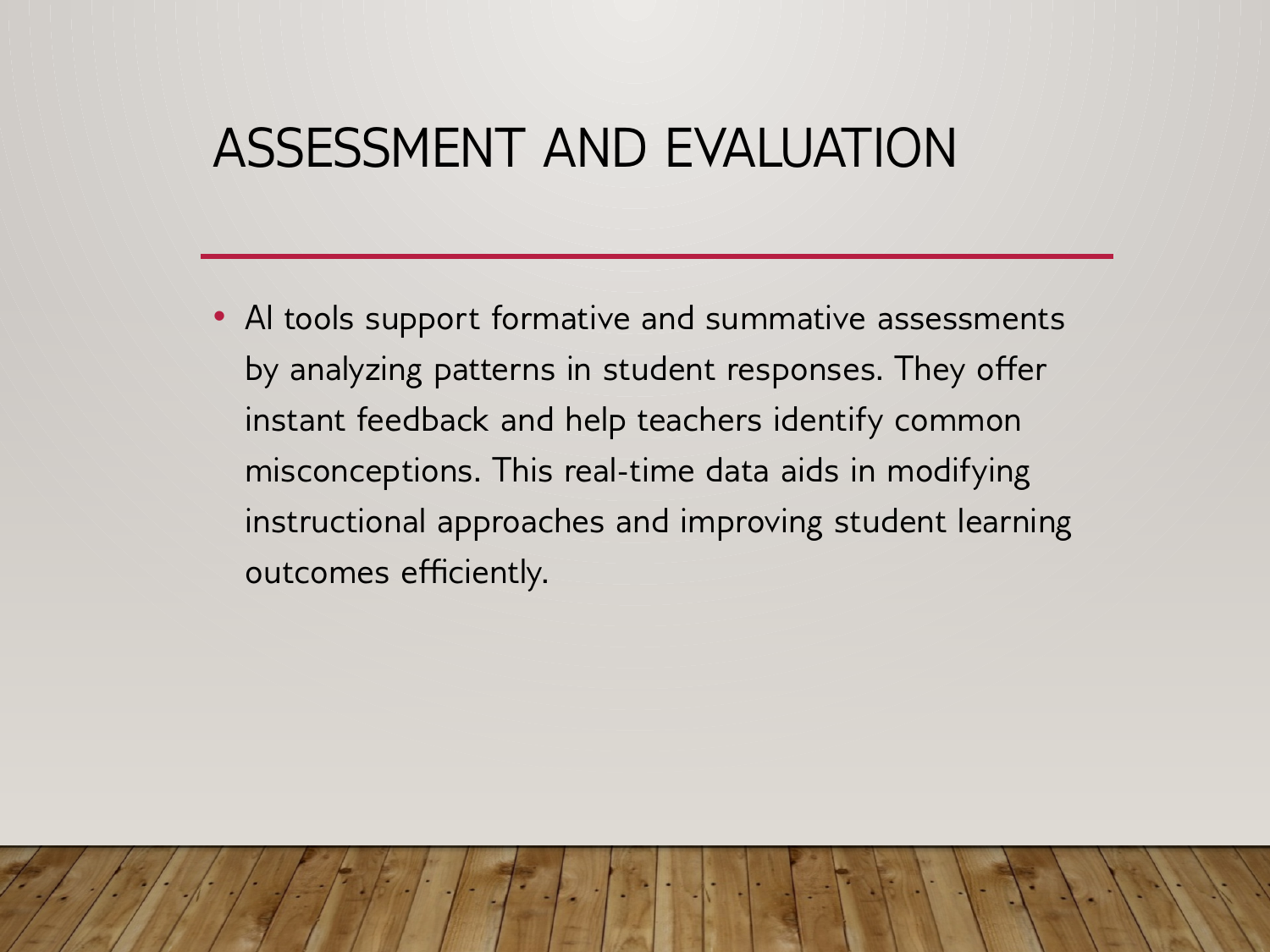

# Assessment and Evaluation
AI tools support formative and summative assessments by analyzing patterns in student responses. They offer instant feedback and help teachers identify common misconceptions. This real-time data aids in modifying instructional approaches and improving student learning outcomes efficiently.